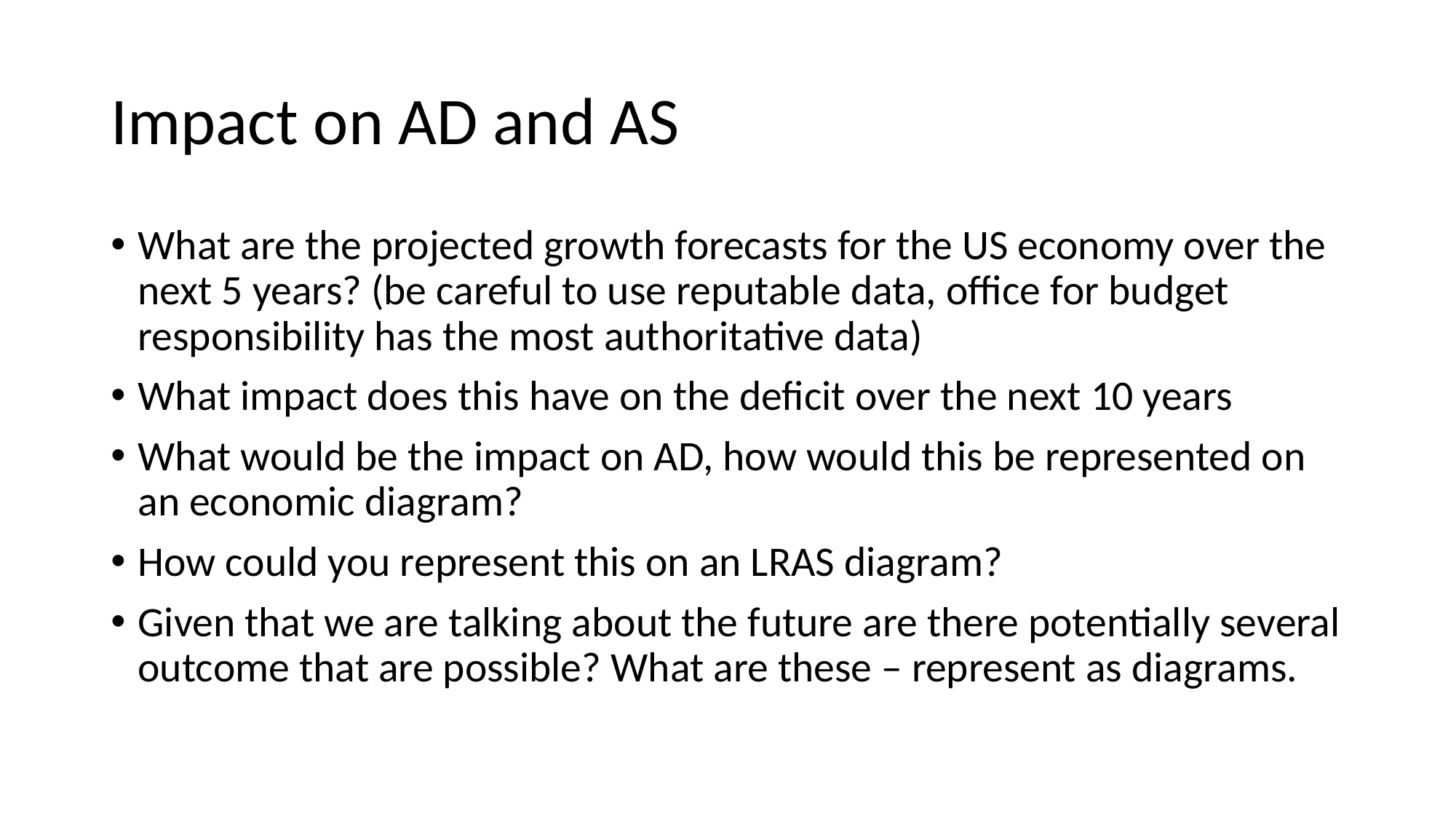

# Impact on AD and AS
What are the projected growth forecasts for the US economy over the next 5 years? (be careful to use reputable data, office for budget responsibility has the most authoritative data)
What impact does this have on the deficit over the next 10 years
What would be the impact on AD, how would this be represented on an economic diagram?
How could you represent this on an LRAS diagram?
Given that we are talking about the future are there potentially several outcome that are possible? What are these – represent as diagrams.